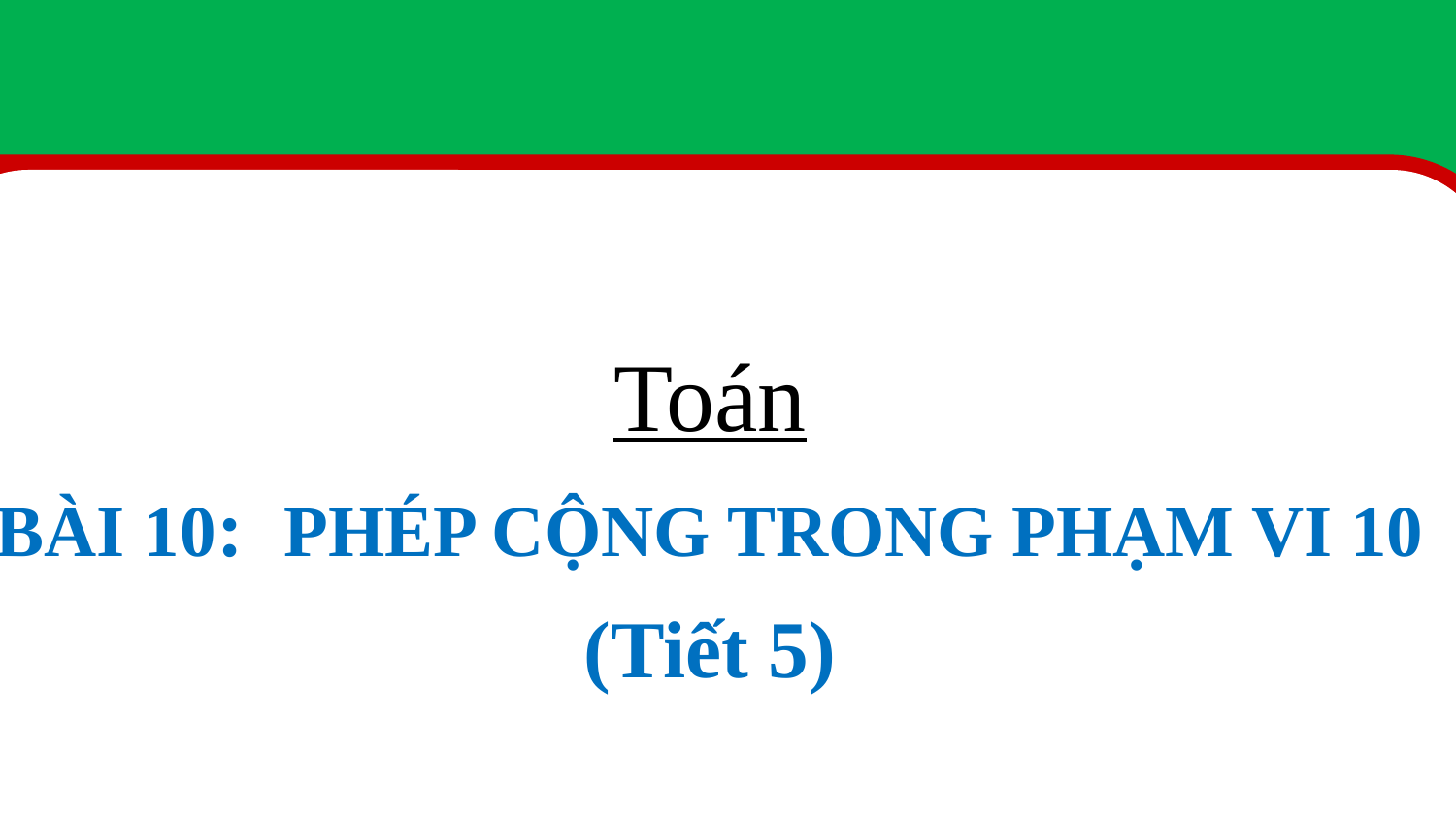

Toán
BÀI 10:  PHÉP CỘNG TRONG PHẠM VI 10
(Tiết 5)
#